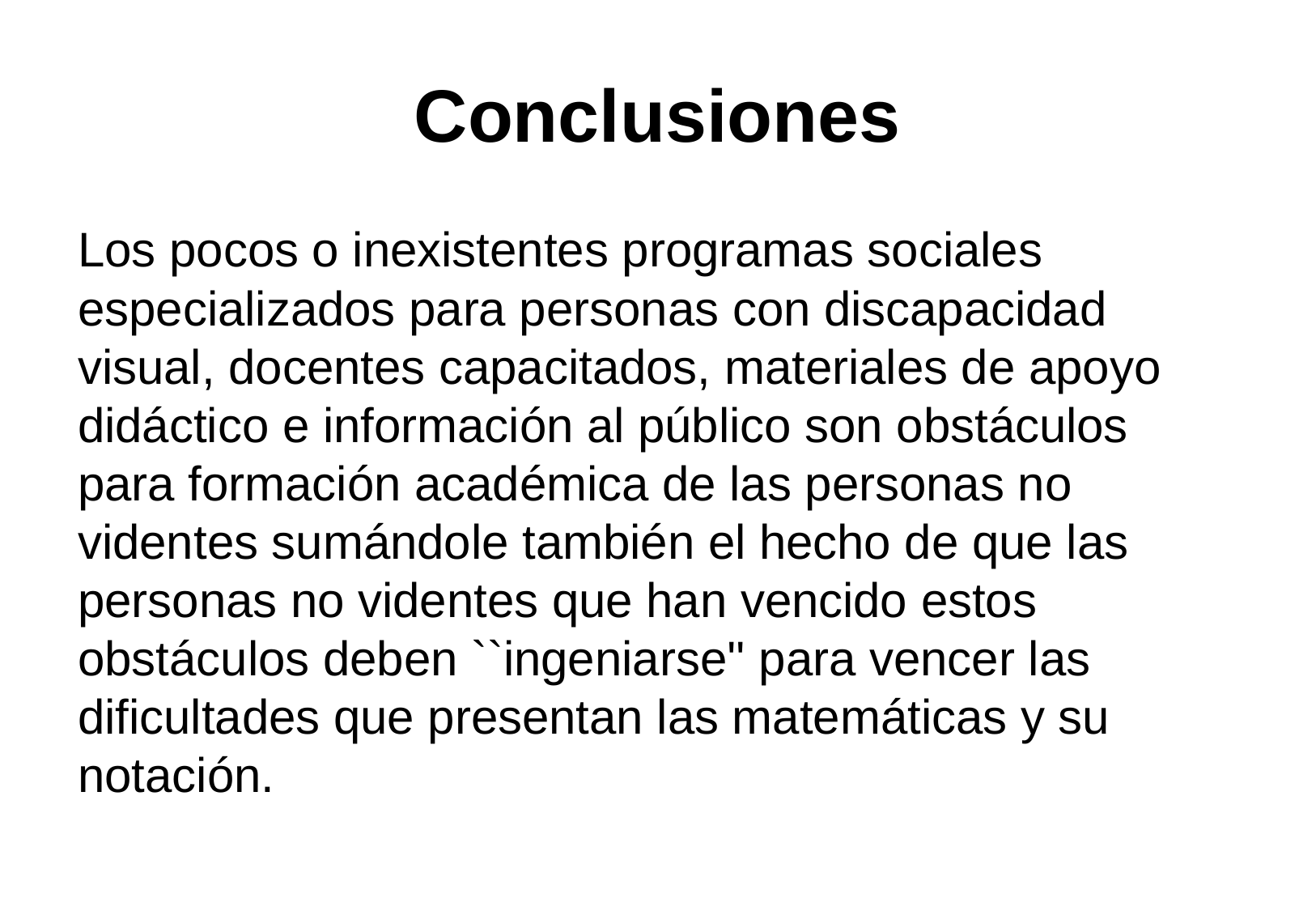

# Conclusiones
Los pocos o inexistentes programas sociales especializados para personas con discapacidad visual, docentes capacitados, materiales de apoyo didáctico e información al público son obstáculos para formación académica de las personas no videntes sumándole también el hecho de que las personas no videntes que han vencido estos obstáculos deben ``ingeniarse'' para vencer las dificultades que presentan las matemáticas y su notación.